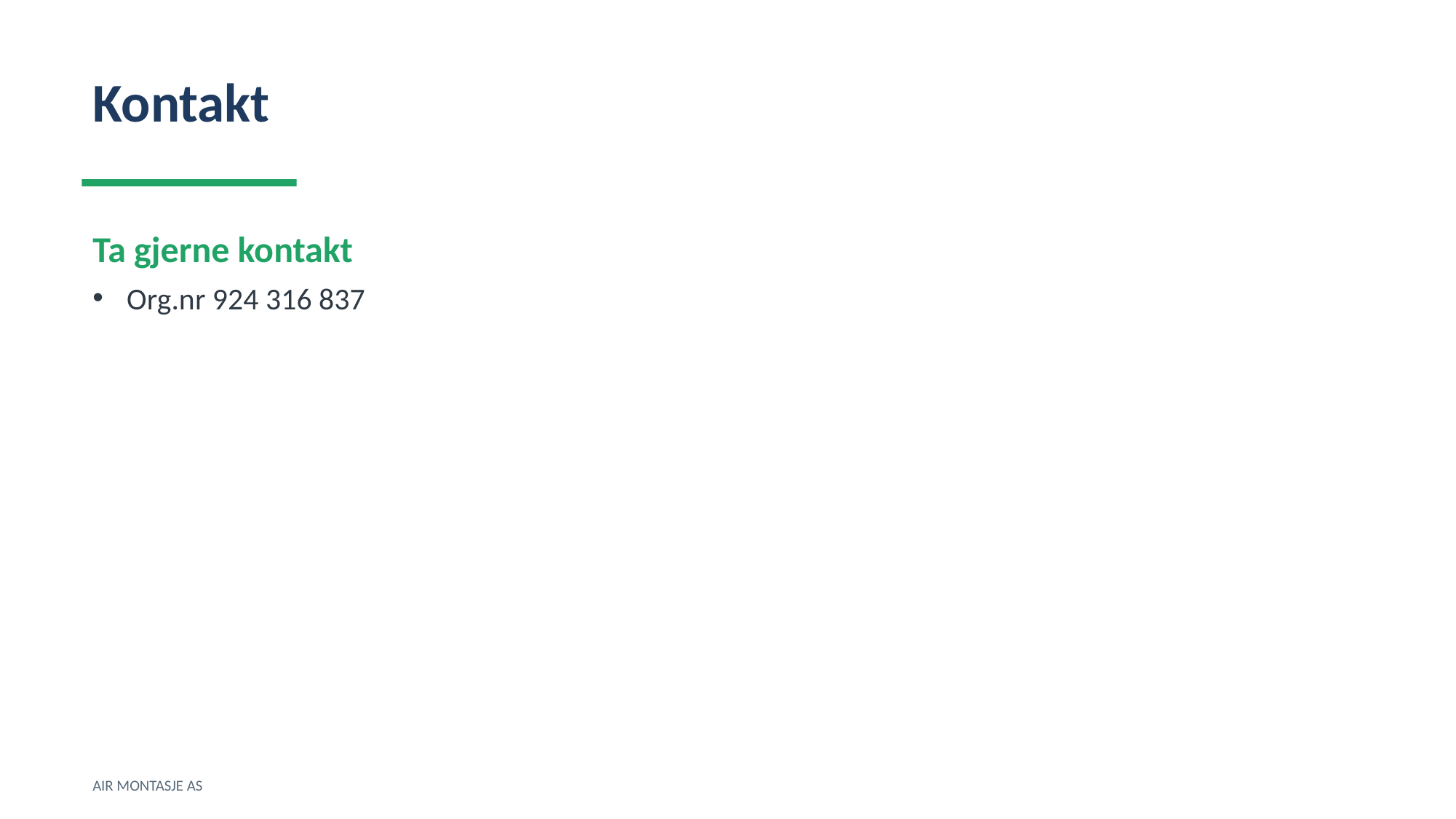

Kontakt

Ta gjerne kontakt
Org.nr 924 316 837
AIR MONTASJE AS